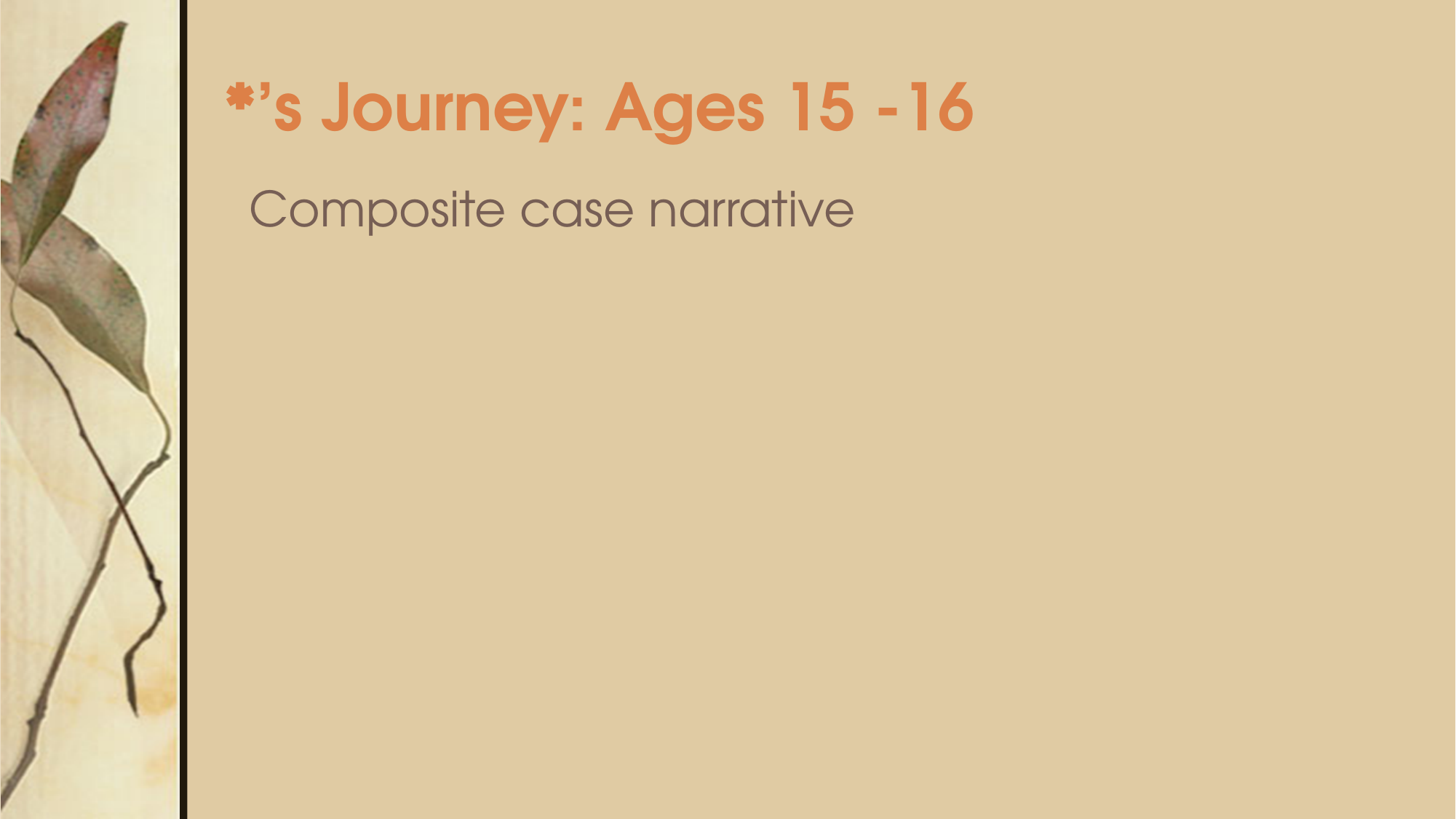

# *’s Journey: Ages 15 -16
Composite case narrative